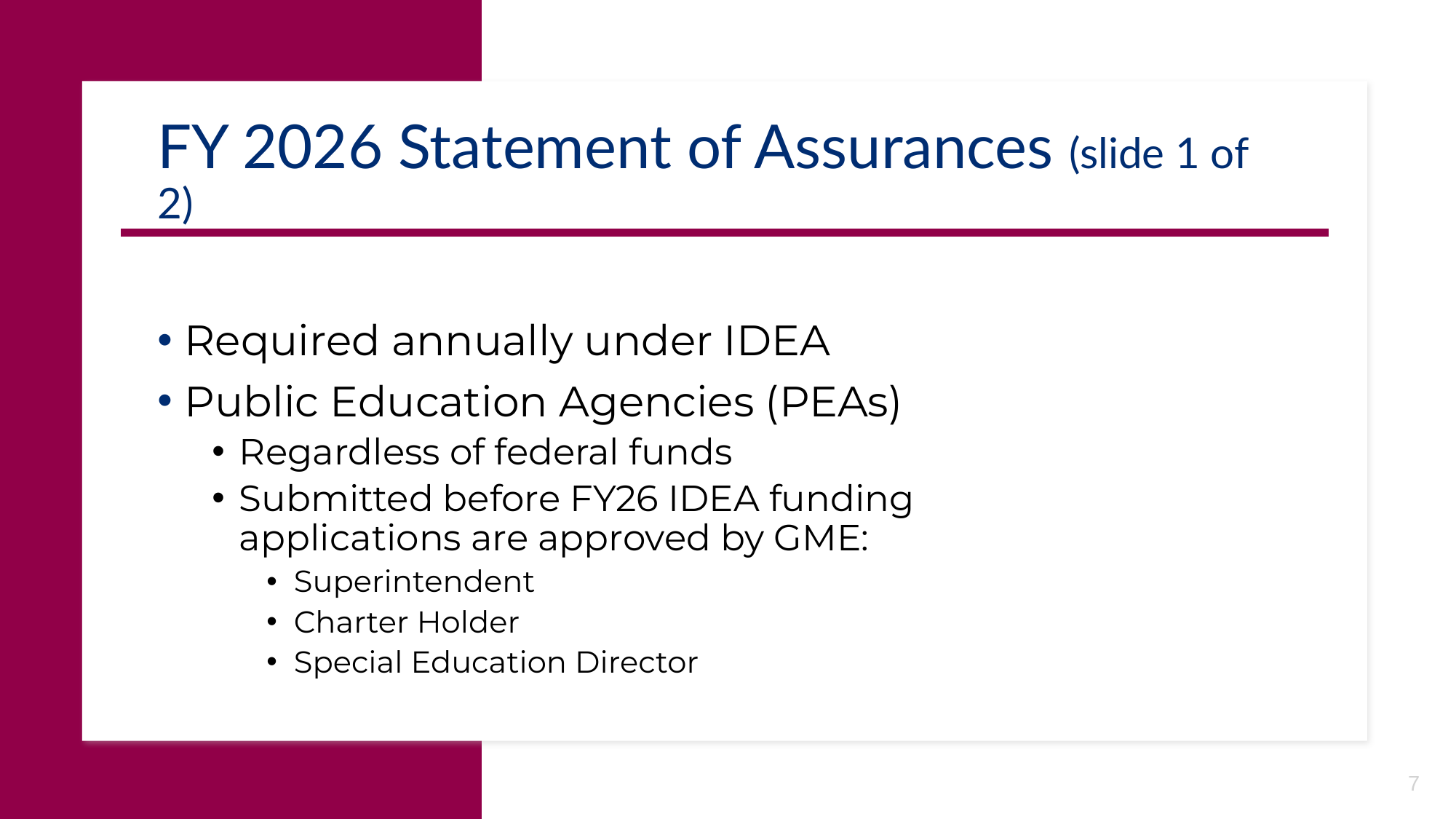

# FY 2026 Statement of Assurances (slide 1 of 2)
Required annually under IDEA
Public Education Agencies (PEAs)
Regardless of federal funds
Submitted before FY26 IDEA funding applications are approved by GME:
Superintendent
Charter Holder
Special Education Director